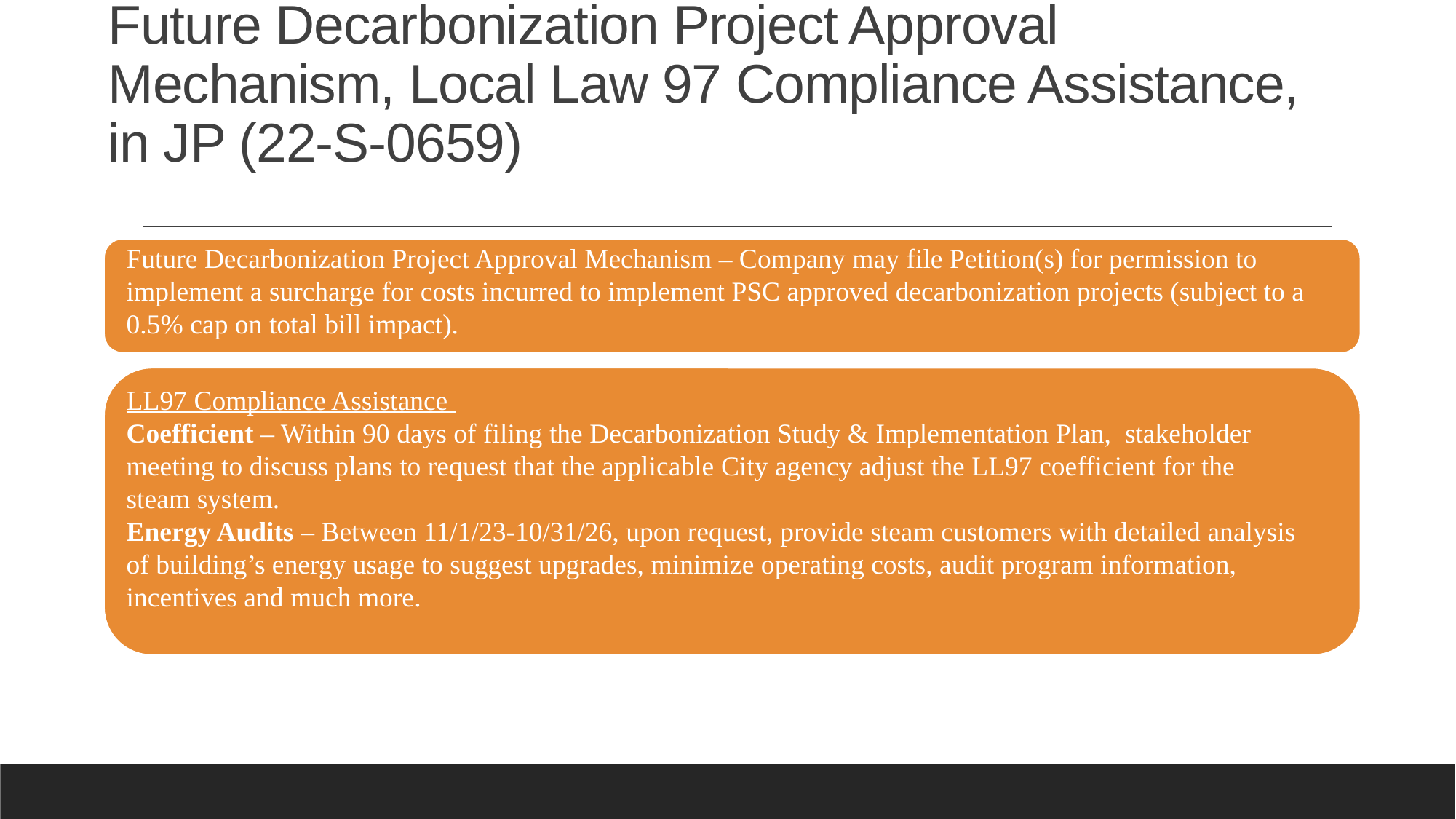

# Future Decarbonization Project Approval Mechanism, Local Law 97 Compliance Assistance, in JP (22-S-0659)
Future Decarbonization Project Approval Mechanism – Company may file Petition(s) for permission to implement a surcharge for costs incurred to implement PSC approved decarbonization projects (subject to a 0.5% cap on total bill impact).

LL97 Compliance Assistance
Coefficient – Within 90 days of filing the Decarbonization Study & Implementation Plan,  stakeholder meeting to discuss plans to request that the applicable City agency adjust the LL97 coefficient for the steam system.
Energy Audits – Between 11/1/23-10/31/26, upon request, provide steam customers with detailed analysis of building’s energy usage to suggest upgrades, minimize operating costs, audit program information, incentives and much more.